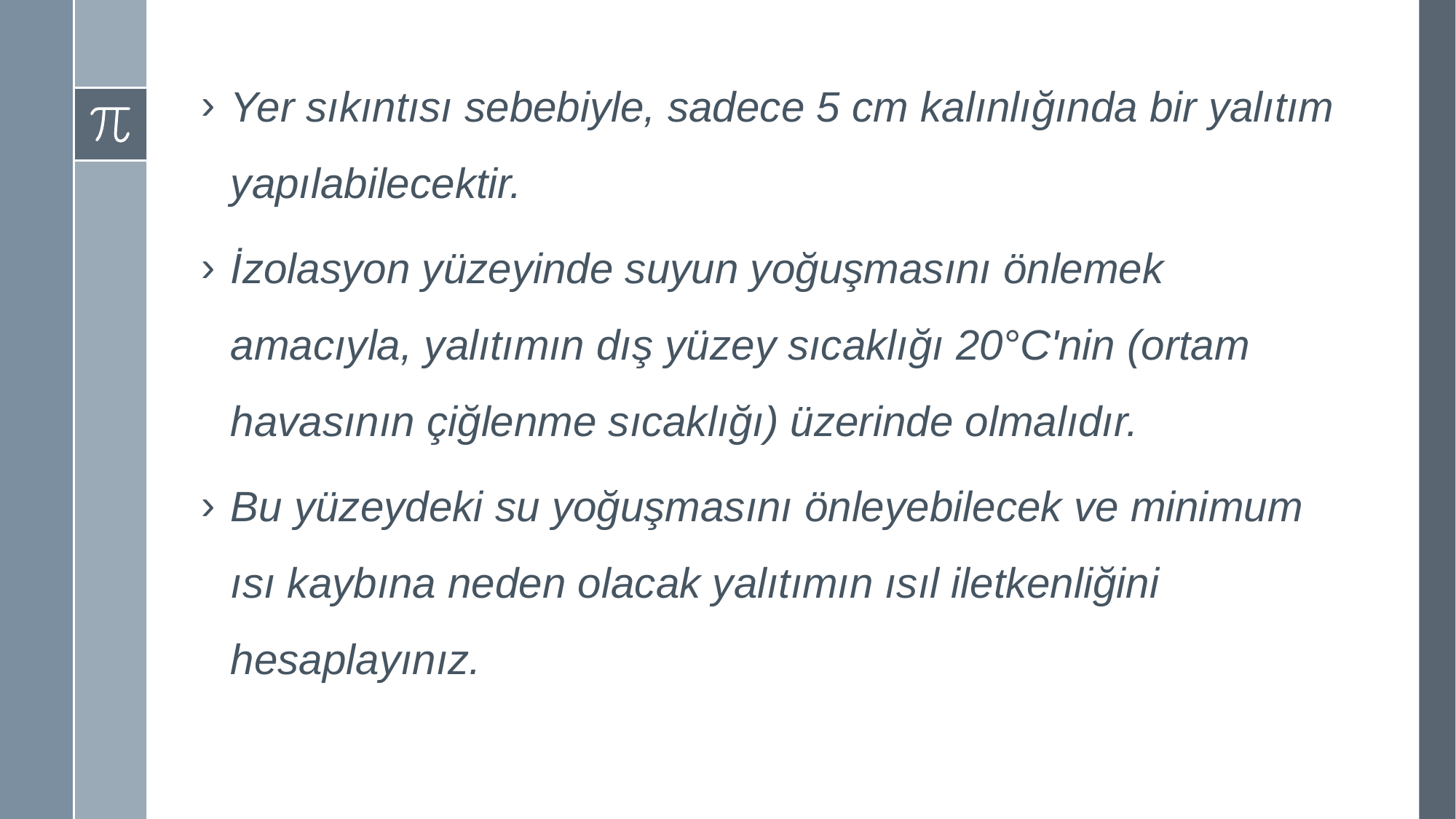

Yer sıkıntısı sebebiyle, sadece 5 cm kalınlığında bir yalıtım yapılabilecektir.
İzolasyon yüzeyinde suyun yoğuşmasını önlemek amacıyla, yalıtımın dış yüzey sıcaklığı 20°C'nin (ortam havasının çiğlenme sıcaklığı) üzerinde olmalıdır.
Bu yüzeydeki su yoğuşmasını önleyebilecek ve minimum ısı kaybına neden olacak yalıtımın ısıl iletkenliğini hesaplayınız.